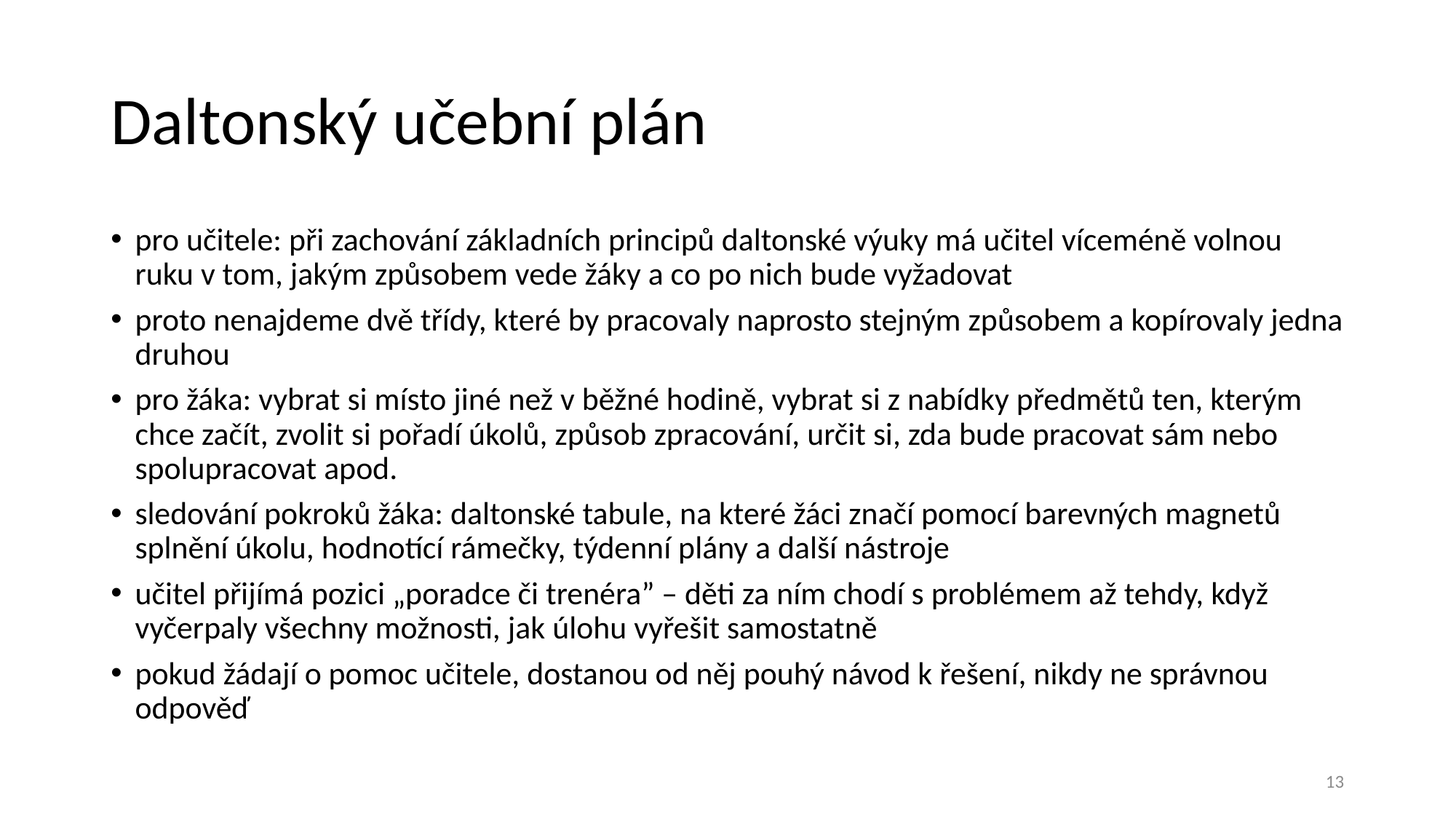

# Daltonský učební plán
pro učitele: při zachování základních principů daltonské výuky má učitel víceméně volnou ruku v tom, jakým způsobem vede žáky a co po nich bude vyžadovat
proto nenajdeme dvě třídy, které by pracovaly naprosto stejným způsobem a kopírovaly jedna druhou
pro žáka: vybrat si místo jiné než v běžné hodině, vybrat si z nabídky předmětů ten, kterým chce začít, zvolit si pořadí úkolů, způsob zpracování, určit si, zda bude pracovat sám nebo spolupracovat apod.
sledování pokroků žáka: daltonské tabule, na které žáci značí pomocí barevných magnetů splnění úkolu, hodnotící rámečky, týdenní plány a další nástroje
učitel přijímá pozici „poradce či trenéra” – děti za ním chodí s problémem až tehdy, když vyčerpaly všechny možnosti, jak úlohu vyřešit samostatně
pokud žádají o pomoc učitele, dostanou od něj pouhý návod k řešení, nikdy ne správnou odpověď
13